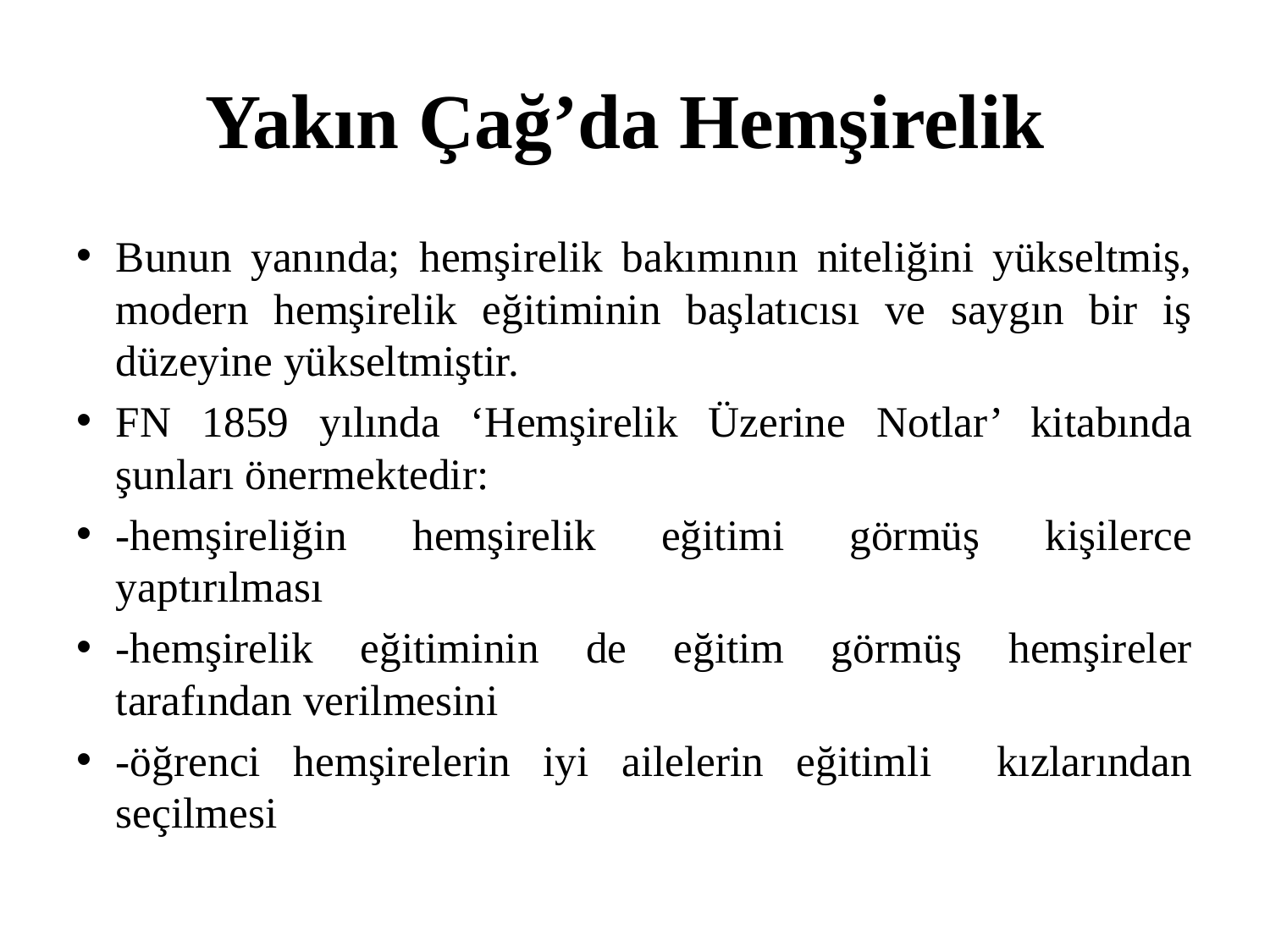

# Yakın Çağ’da Hemşirelik
Bunun yanında; hemşirelik bakımının niteliğini yükseltmiş, modern hemşirelik eğitiminin başlatıcısı ve saygın bir iş düzeyine yükseltmiştir.
FN 1859 yılında ‘Hemşirelik Üzerine Notlar’ kitabında şunları önermektedir:
-hemşireliğin hemşirelik eğitimi görmüş kişilerce yaptırılması
-hemşirelik eğitiminin de eğitim görmüş hemşireler tarafından verilmesini
-öğrenci hemşirelerin iyi ailelerin eğitimli  kızlarından seçilmesi